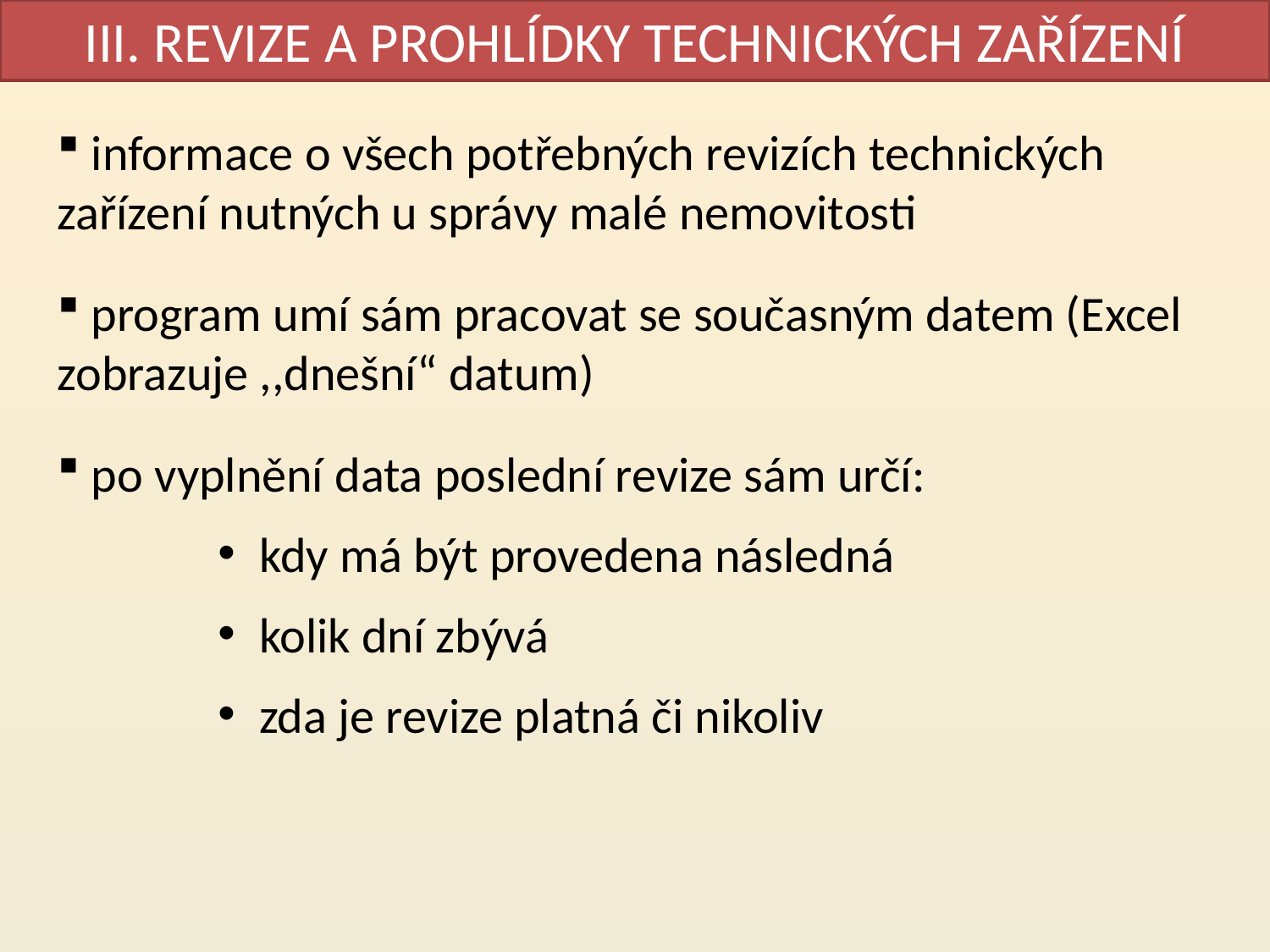

III. REVIZE A PROHLÍDKY TECHNICKÝCH ZAŘÍZENÍ
 informace o všech potřebných revizích technických zařízení nutných u správy malé nemovitosti
 program umí sám pracovat se současným datem (Excel zobrazuje ,,dnešní“ datum)
 po vyplnění data poslední revize sám určí:
 kdy má být provedena následná
 kolik dní zbývá
 zda je revize platná či nikoliv